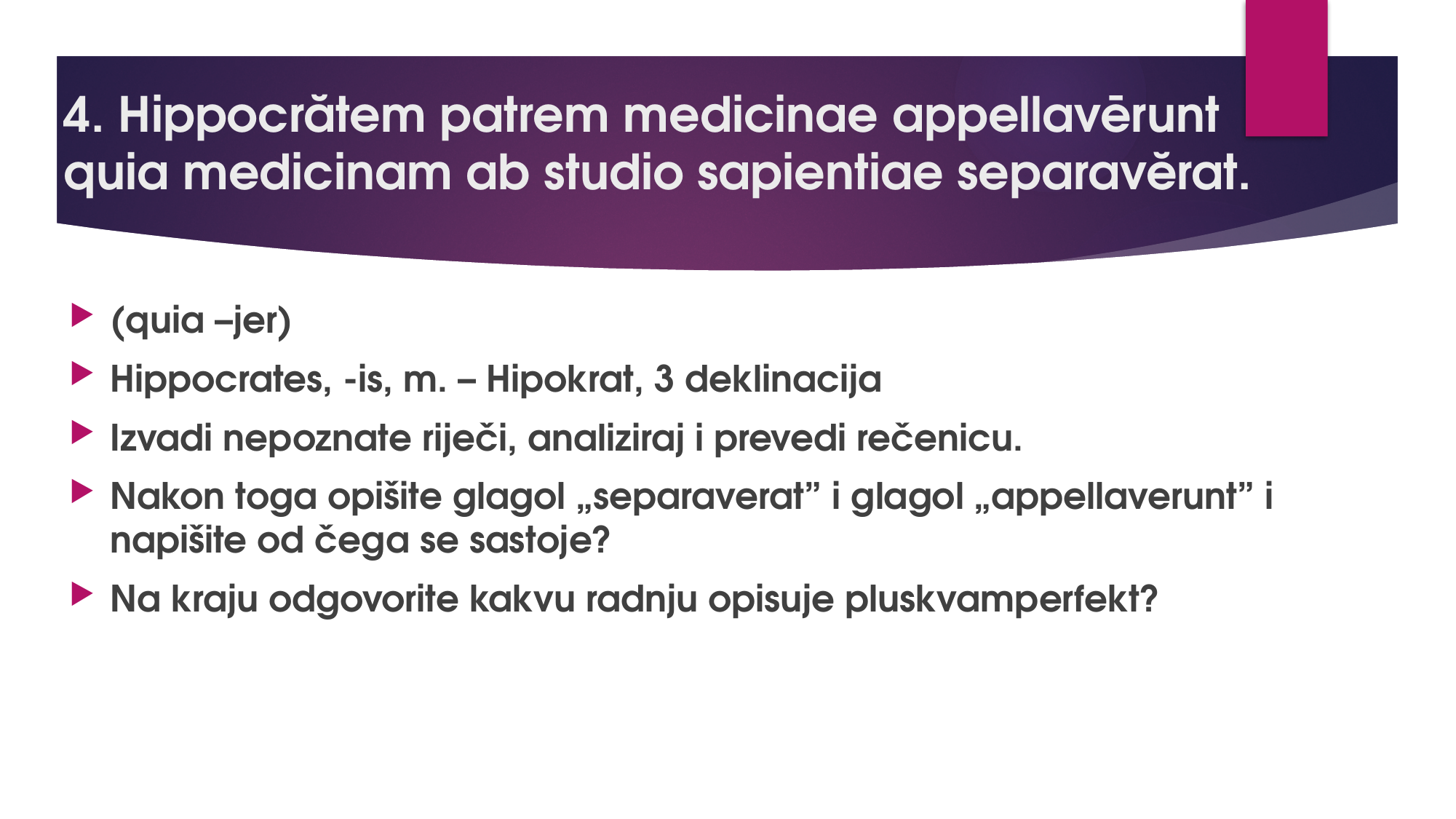

# 4. Hippocrătem patrem medicinae appellavērunt quia medicinam ab studio sapientiae separavĕrat.
(quia –jer)
Hippocrates, -is, m. – Hipokrat, 3 deklinacija
Izvadi nepoznate riječi, analiziraj i prevedi rečenicu.
Nakon toga opišite glagol „separaverat” i glagol „appellaverunt” i napišite od čega se sastoje?
Na kraju odgovorite kakvu radnju opisuje pluskvamperfekt?